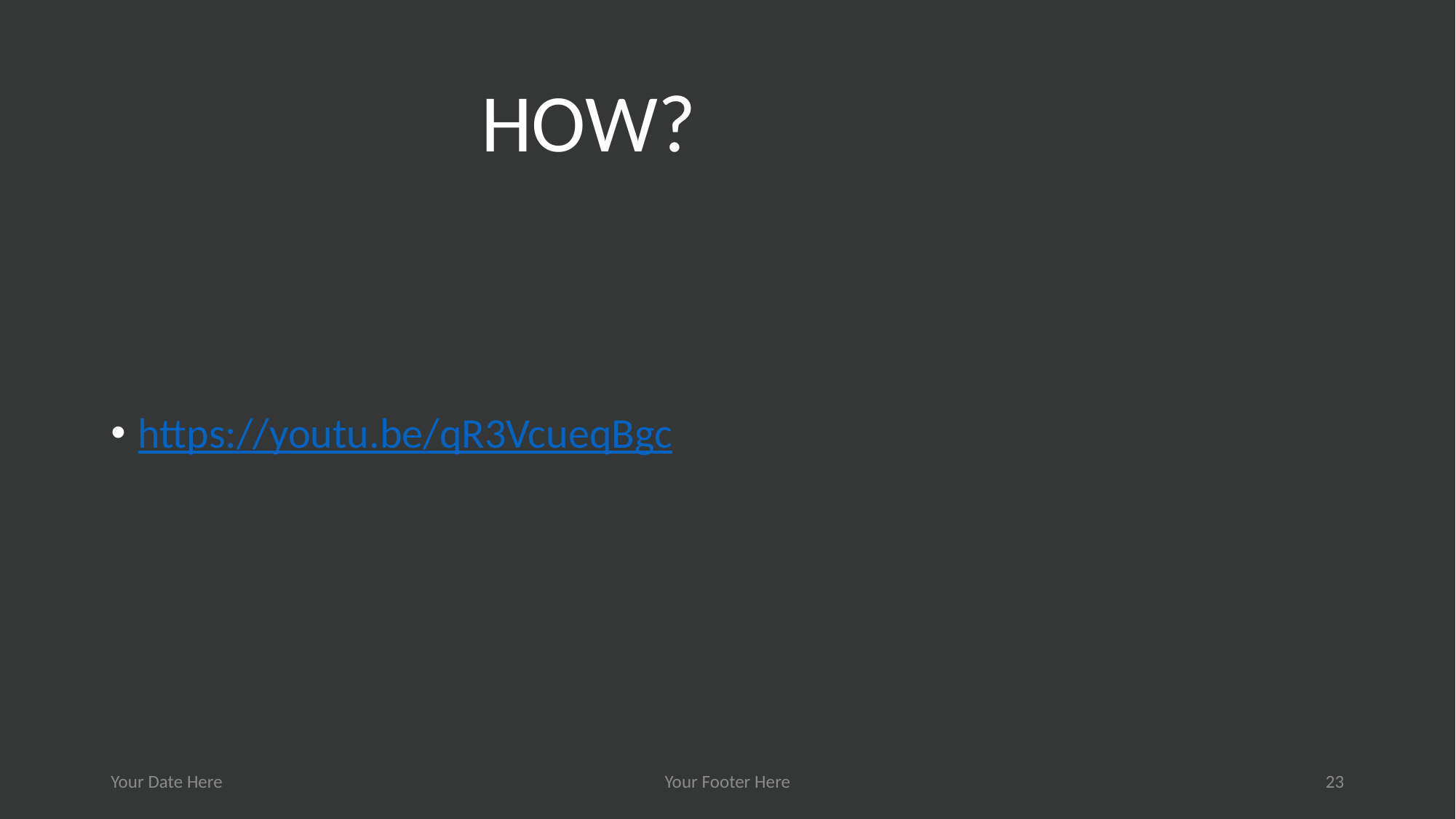

# HOW?

https://youtu.be/qR3VcueqBgc
Your Date Here
Your Footer Here
23